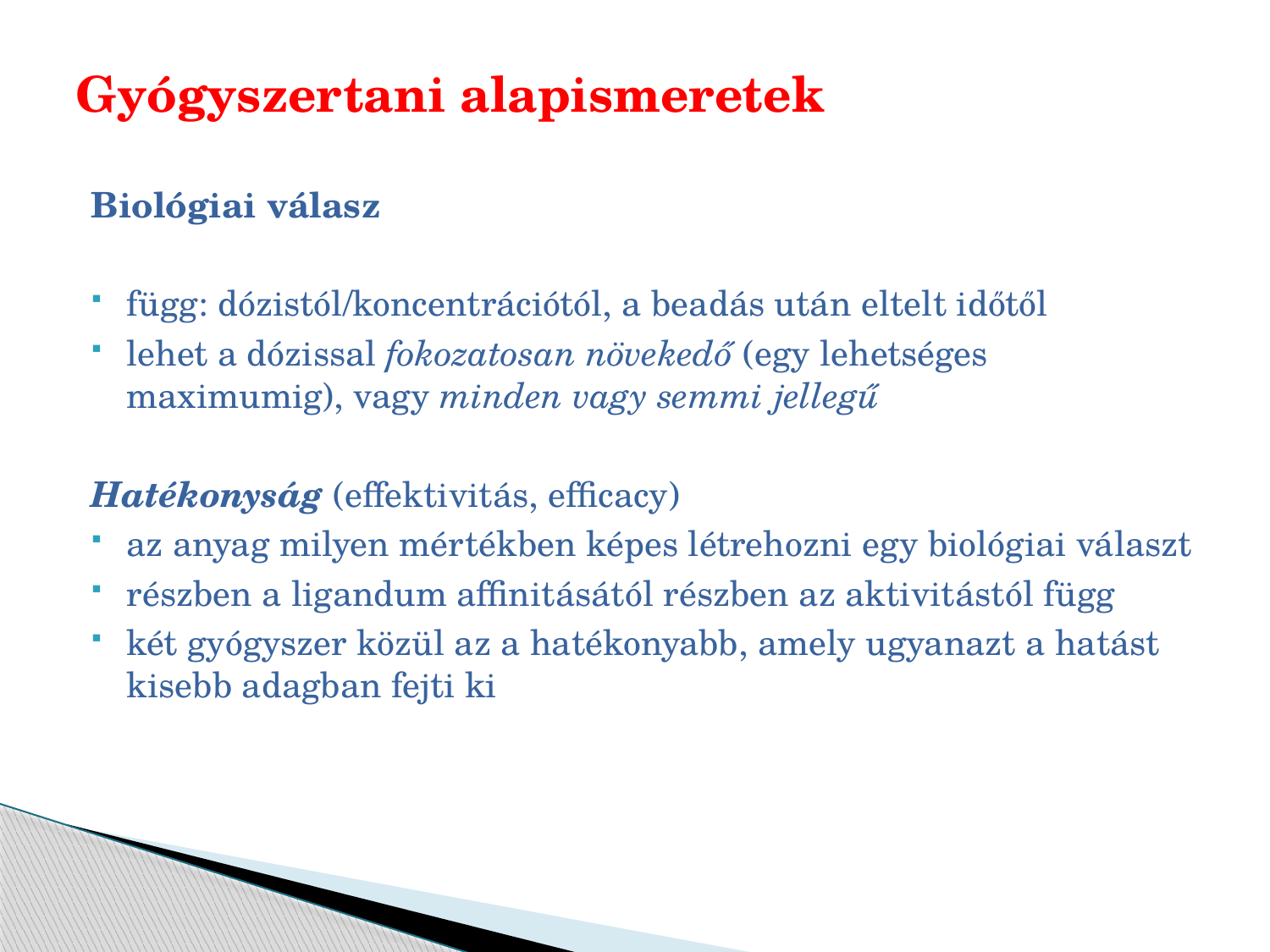

# Gyógyszertani alapismeretek
Biológiai válasz

függ: dózistól/koncentrációtól, a beadás után eltelt időtől
lehet a dózissal fokozatosan növekedő (egy lehetséges maximumig), vagy minden vagy semmi jellegű

Hatékonyság (effektivitás, efficacy)
az anyag milyen mértékben képes létrehozni egy biológiai választ
részben a ligandum affinitásától részben az aktivitástól függ
két gyógyszer közül az a hatékonyabb, amely ugyanazt a hatást kisebb adagban fejti ki